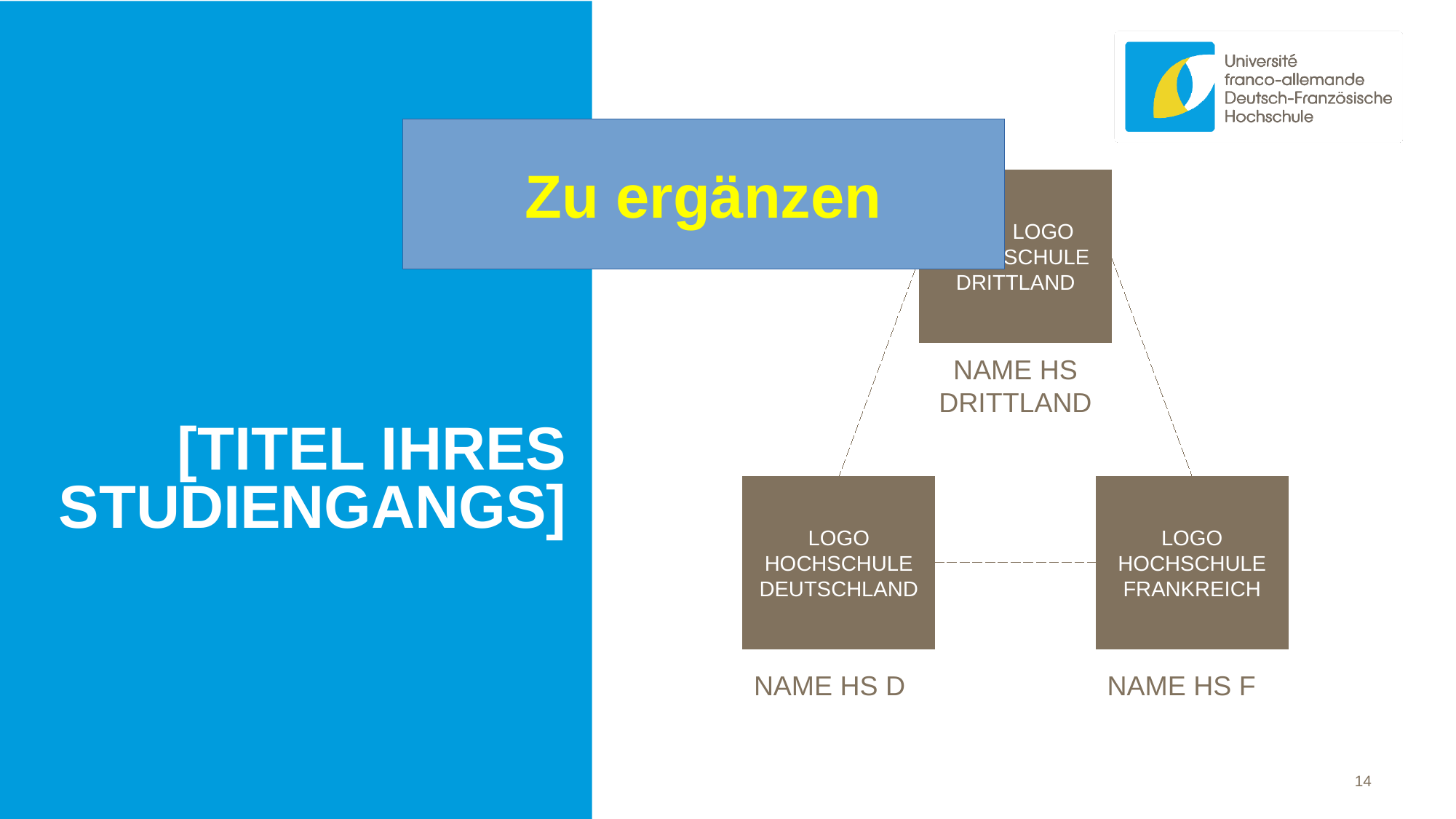

Zu ergänzen
GGF. LOGO HOCHSCHULE DRITTLAND
LOGO HOCHSCHULE DEUTSCHLAND
LOGO HOCHSCHULE FRANKREICH
NAME HS DRITTLAND
NAME HS D
NAME HS F
[TITEL IHRES STUDIENGANGS]
14